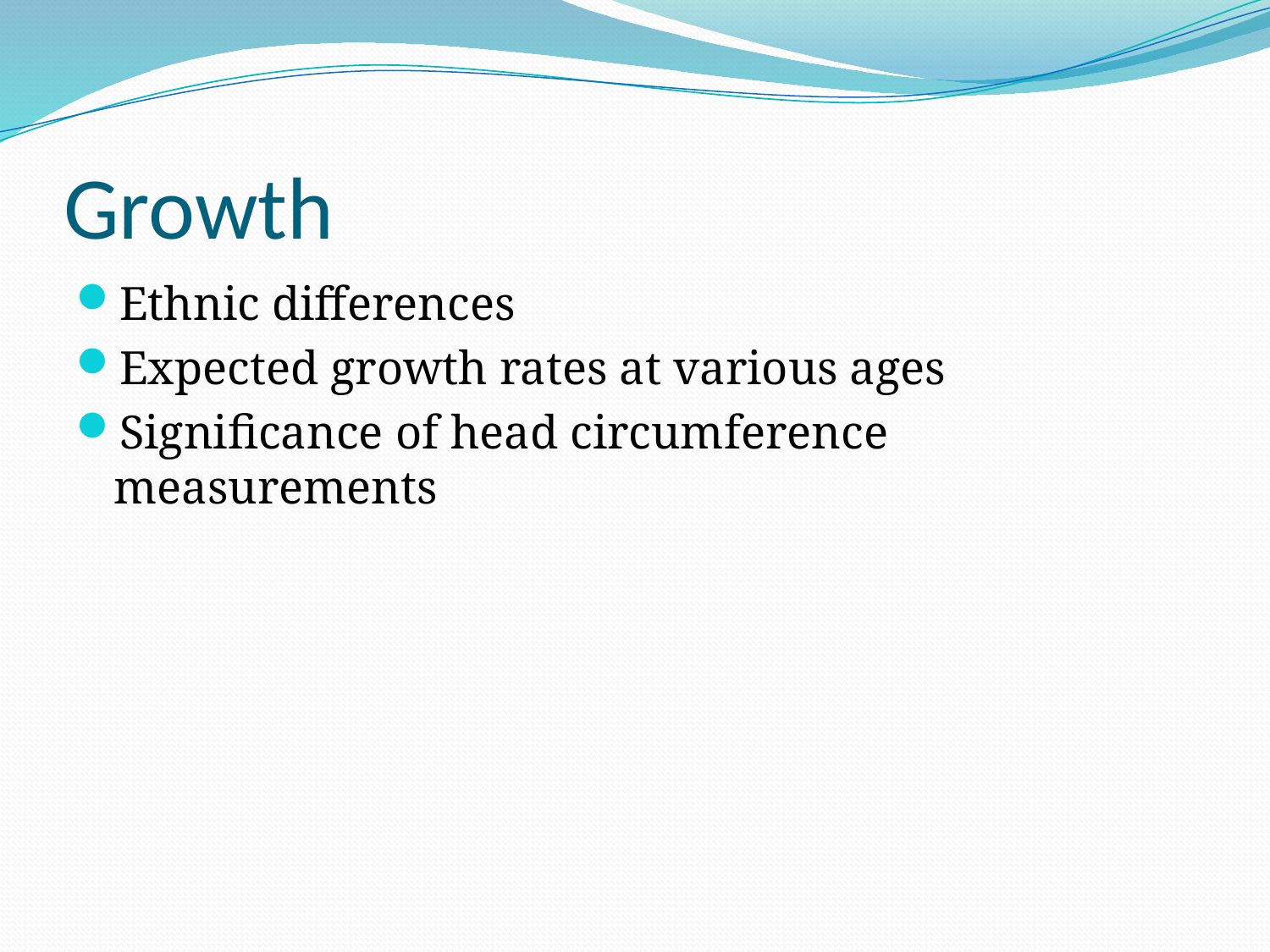

# Growth
Ethnic differences
Expected growth rates at various ages
Significance of head circumference measurements